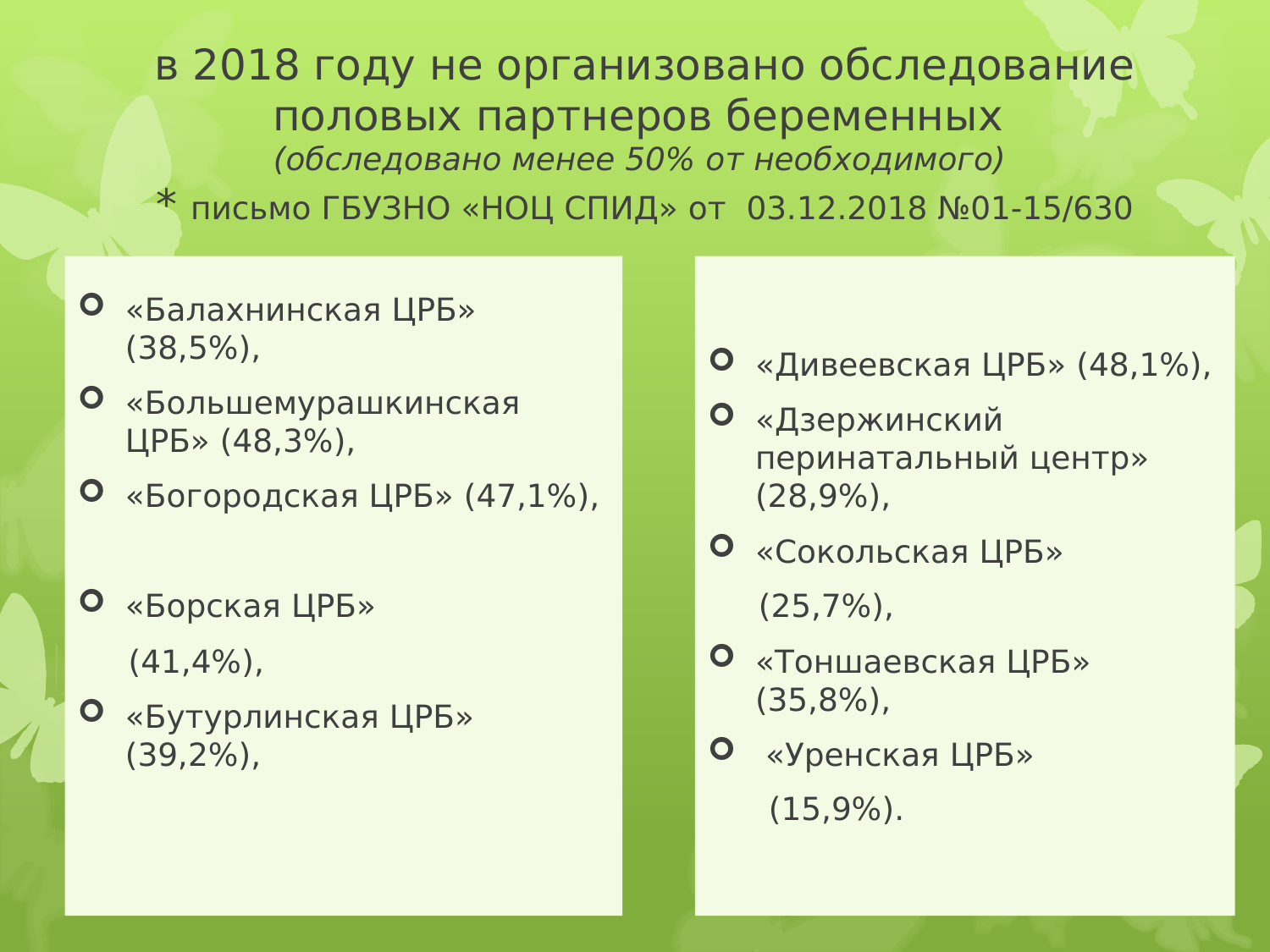

# в 2018 году не организовано обследование половых партнеров беременных (обследовано менее 50% от необходимого) * письмо ГБУЗНО «НОЦ СПИД» от  03.12.2018 №01-15/630
«Балахнинская ЦРБ» (38,5%),
«Большемурашкинская ЦРБ» (48,3%),
«Богородская ЦРБ» (47,1%),

«Борская ЦРБ»
     (41,4%),
«Бутурлинская ЦРБ» (39,2%),

«Дивеевская ЦРБ» (48,1%),
«Дзержинский перинатальный центр» (28,9%),
«Сокольская ЦРБ»
     (25,7%),
«Тоншаевская ЦРБ» (35,8%),
 «Уренская ЦРБ»
      (15,9%).